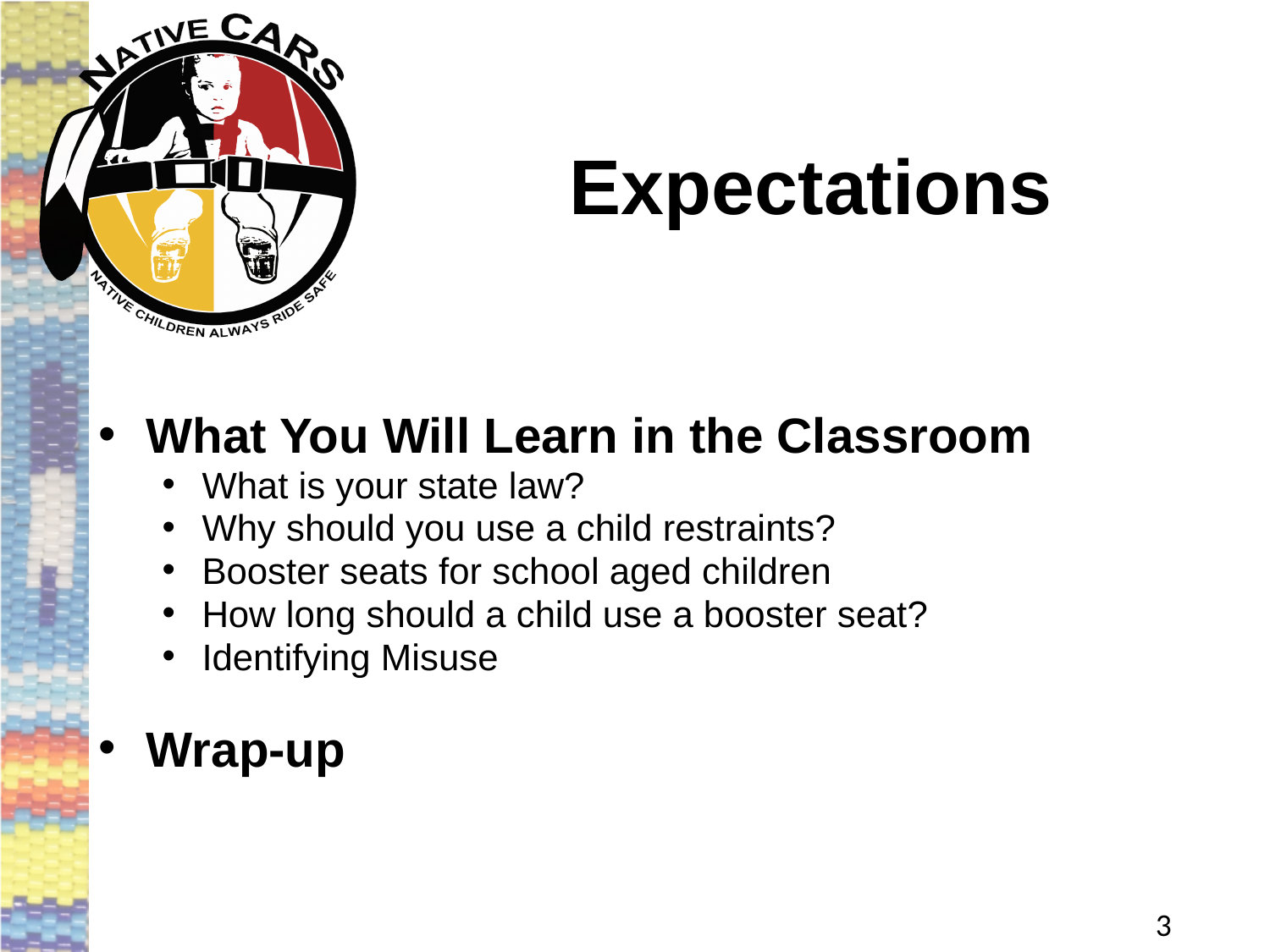

# Expectations

What You Will Learn in the Classroom
What is your state law?
Why should you use a child restraints?
Booster seats for school aged children
How long should a child use a booster seat?
Identifying Misuse

Wrap-up
3